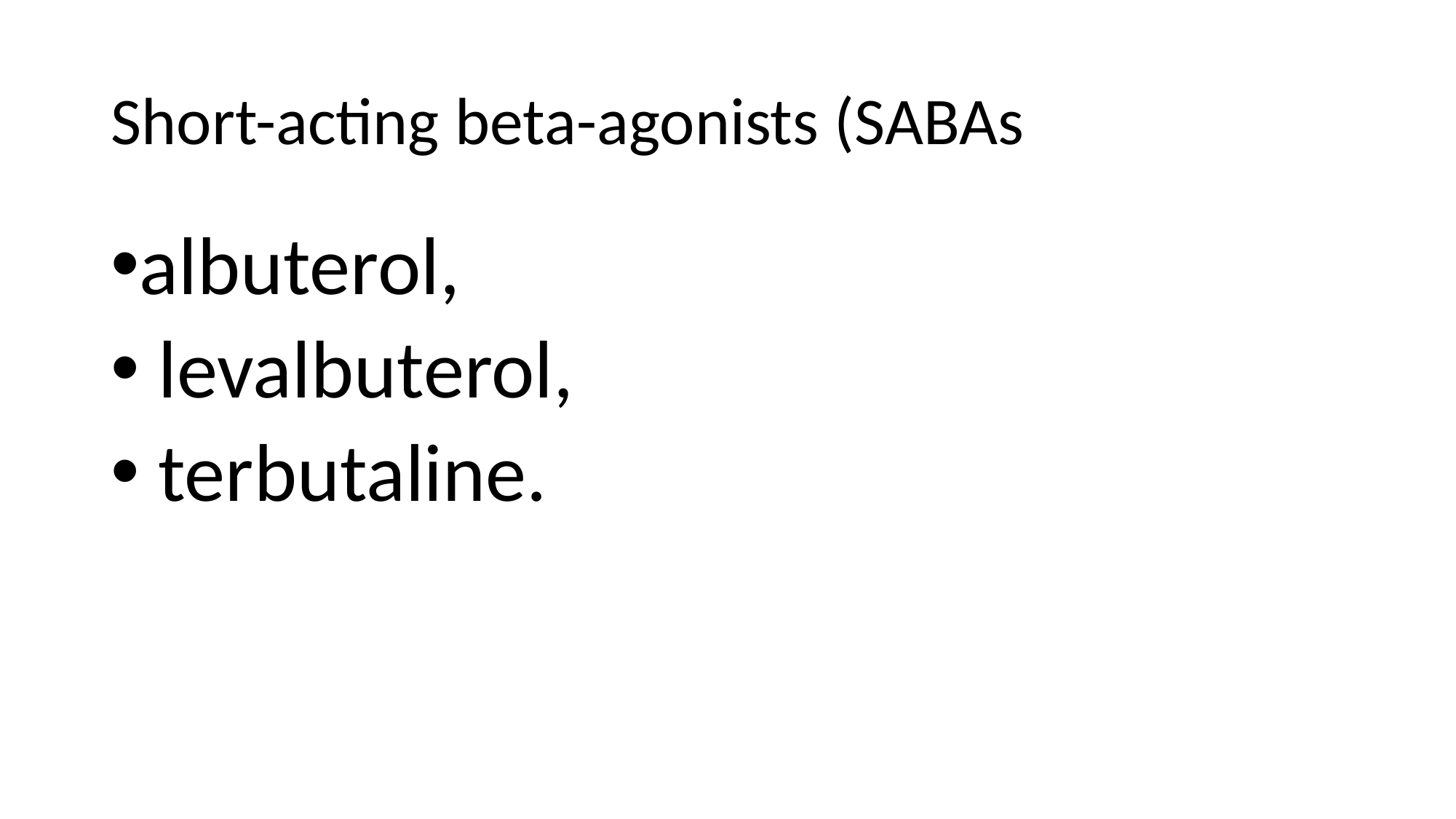

# Short-acting beta-agonists (SABAs
albuterol,
 levalbuterol,
 terbutaline.